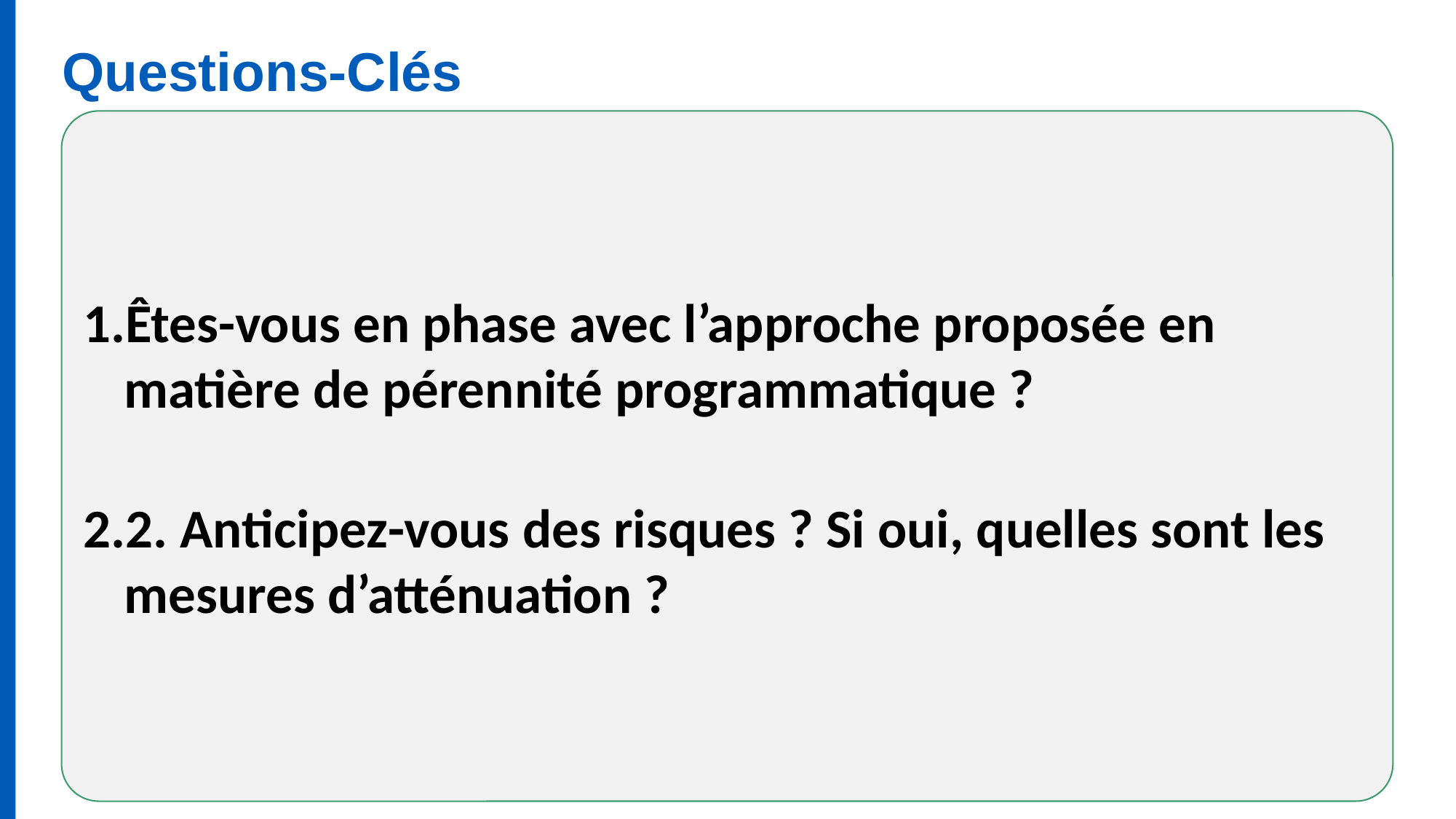

# Questions-Clés
Êtes-vous en phase avec l’approche proposée en matière de pérennité programmatique ?

2. Anticipez-vous des risques ? Si oui, quelles sont les mesures d’atténuation ?
11
Presentation Footer